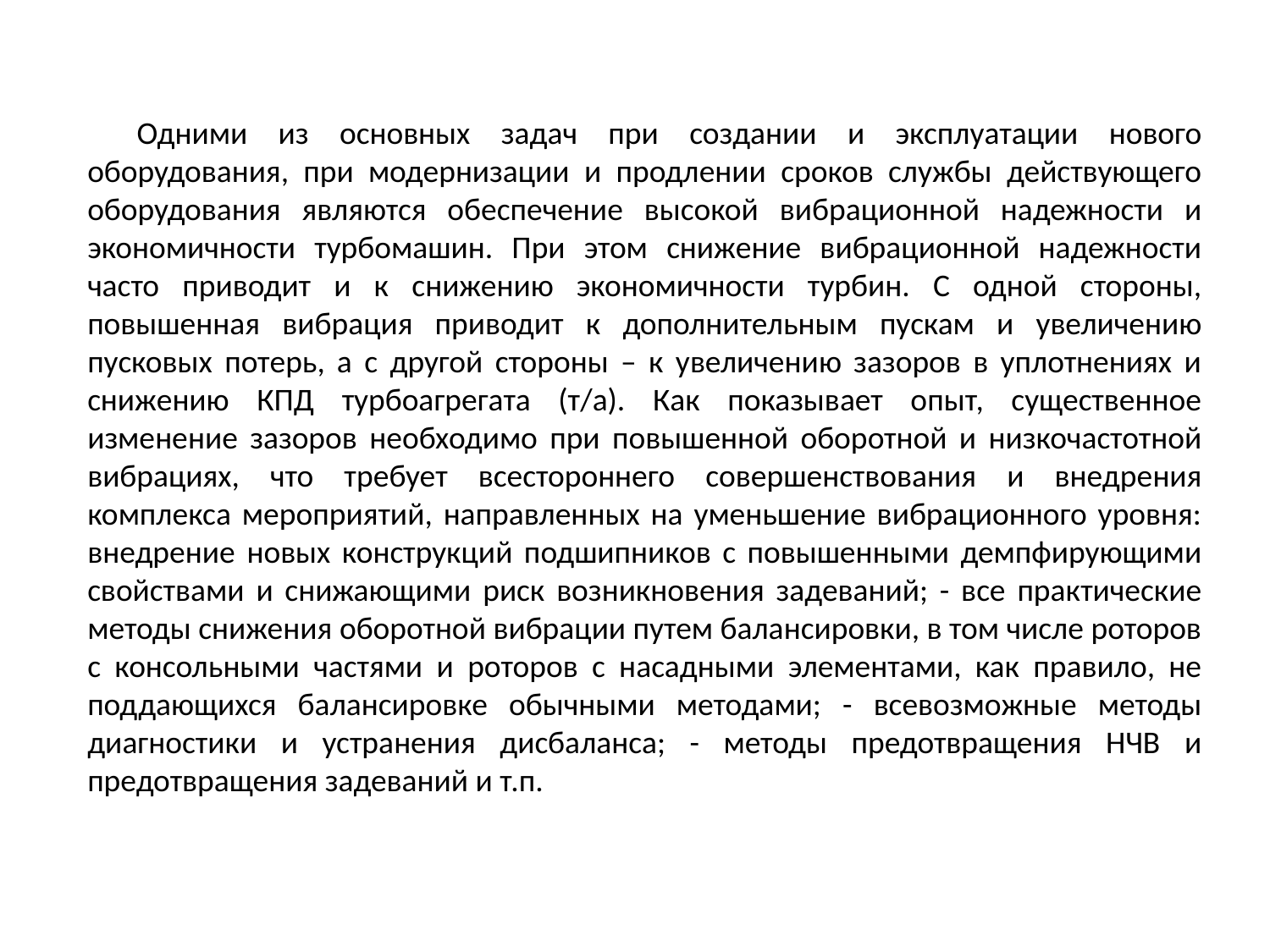

Одними из основных задач при создании и эксплуатации нового оборудования, при модернизации и продлении сроков службы действующего оборудования являются обеспечение высокой вибрационной надежности и экономичности турбомашин. При этом снижение вибрационной надежности часто приводит и к снижению экономичности турбин. С одной стороны, повышенная вибрация приводит к дополнительным пускам и увеличению пусковых потерь, а с другой стороны – к увеличению зазоров в уплотнениях и снижению КПД турбоагрегата (т/а). Как показывает опыт, существенное изменение зазоров необходимо при повышенной оборотной и низкочастотной вибрациях, что требует всестороннего совершенствования и внедрения комплекса мероприятий, направленных на уменьшение вибрационного уровня: внедрение новых конструкций подшипников с повышенными демпфирующими свойствами и снижающими риск возникновения задеваний; - все практические методы снижения оборотной вибрации путем балансировки, в том числе роторов с консольными частями и роторов с насадными элементами, как правило, не поддающихся балансировке обычными методами; - всевозможные методы диагностики и устранения дисбаланса; - методы предотвращения НЧВ и предотвращения задеваний и т.п.